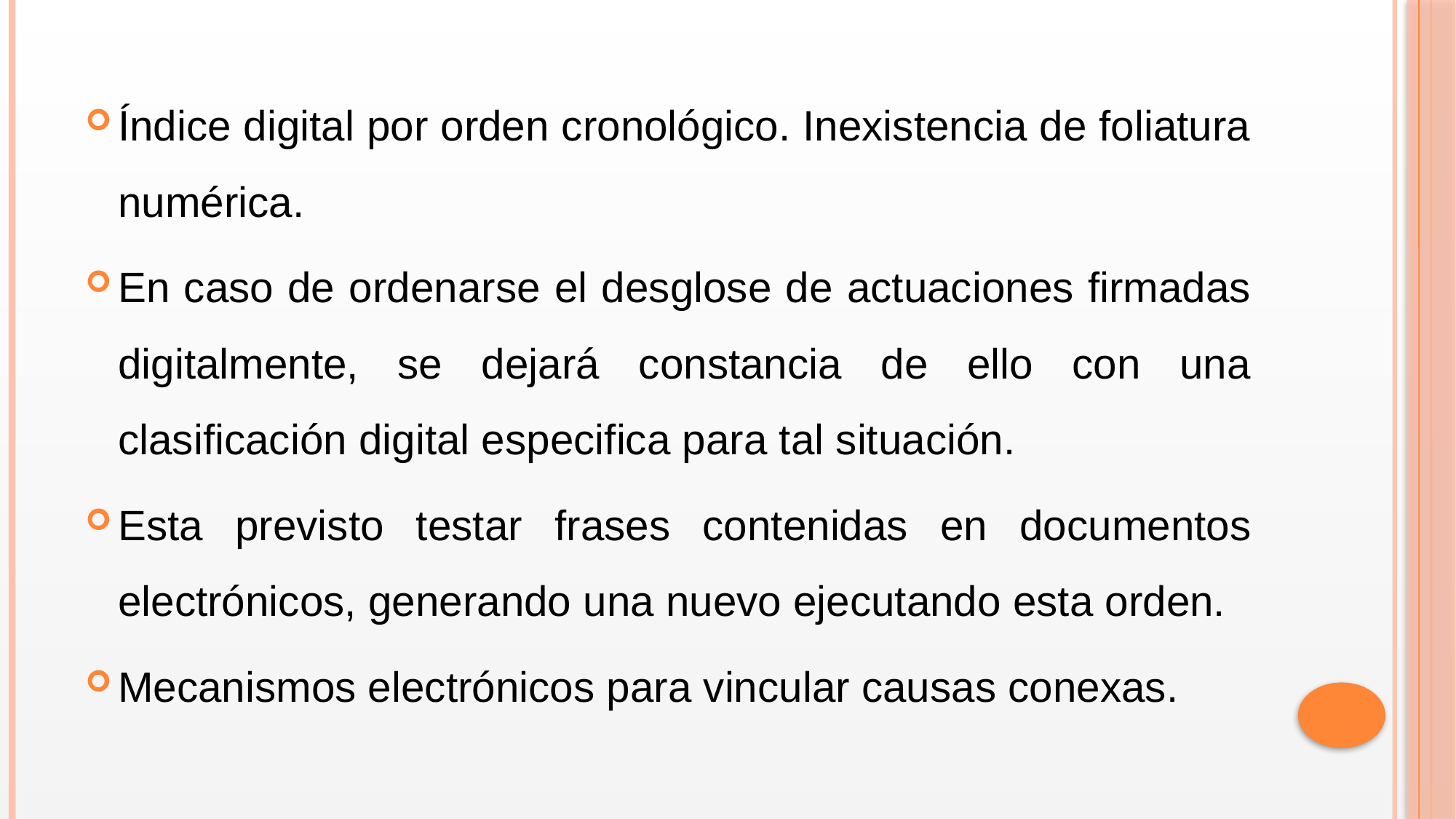

Índice digital por orden cronológico. Inexistencia de foliatura numérica.
En caso de ordenarse el desglose de actuaciones firmadas digitalmente, se dejará constancia de ello con una clasificación digital especifica para tal situación.
Esta previsto testar frases contenidas en documentos electrónicos, generando una nuevo ejecutando esta orden.
Mecanismos electrónicos para vincular causas conexas.